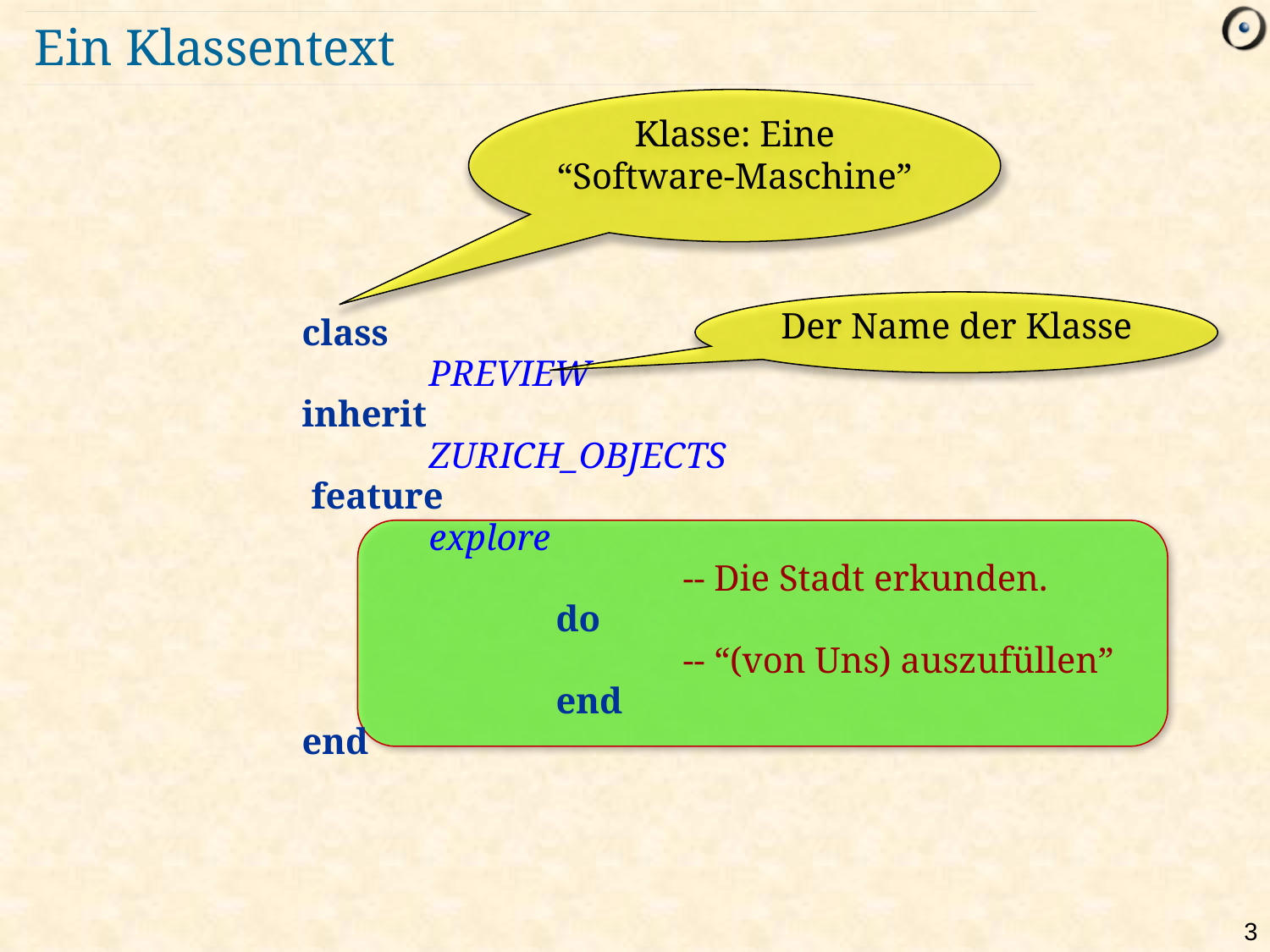

# Ein Klassentext
Klasse: Eine “Software-Maschine”

Der Name der Klasse

class
	PREVIEW
inherit
	ZURICH_OBJECTS
 feature
	explore
			-- Die Stadt erkunden.
		do
			-- “(von Uns) auszufüllen”
		end
end